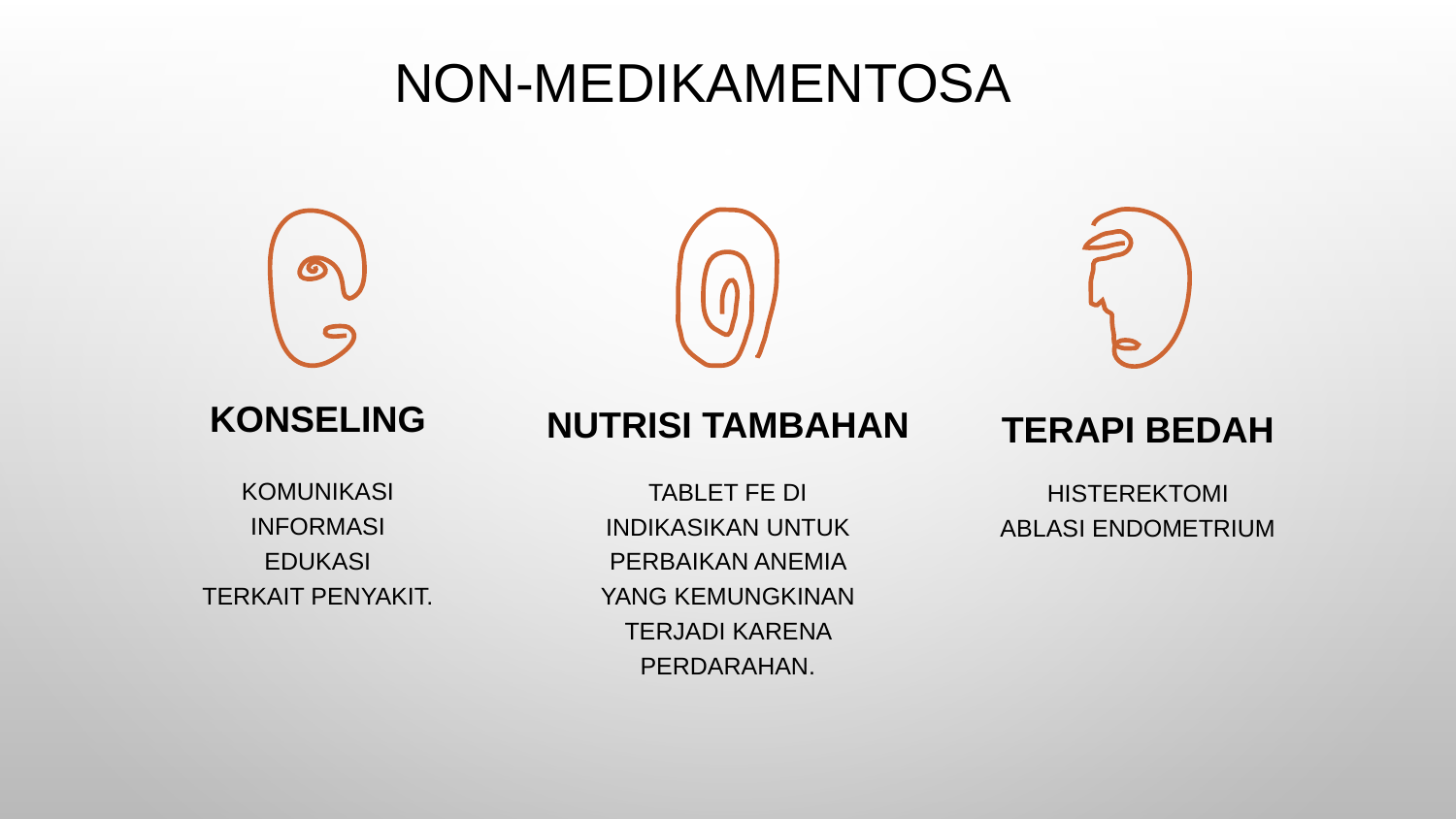

Non-Medikamentosa

# Konseling
Terapi Bedah
Nutrisi tambahan
Komunikasi
Informasi
Edukasi
terkait penyakit.
Tablet Fe di indikasikan untuk perbaikan anemia yang kemungkinan terjadi karena perdarahan.
Histerektomi
Ablasi endometrium